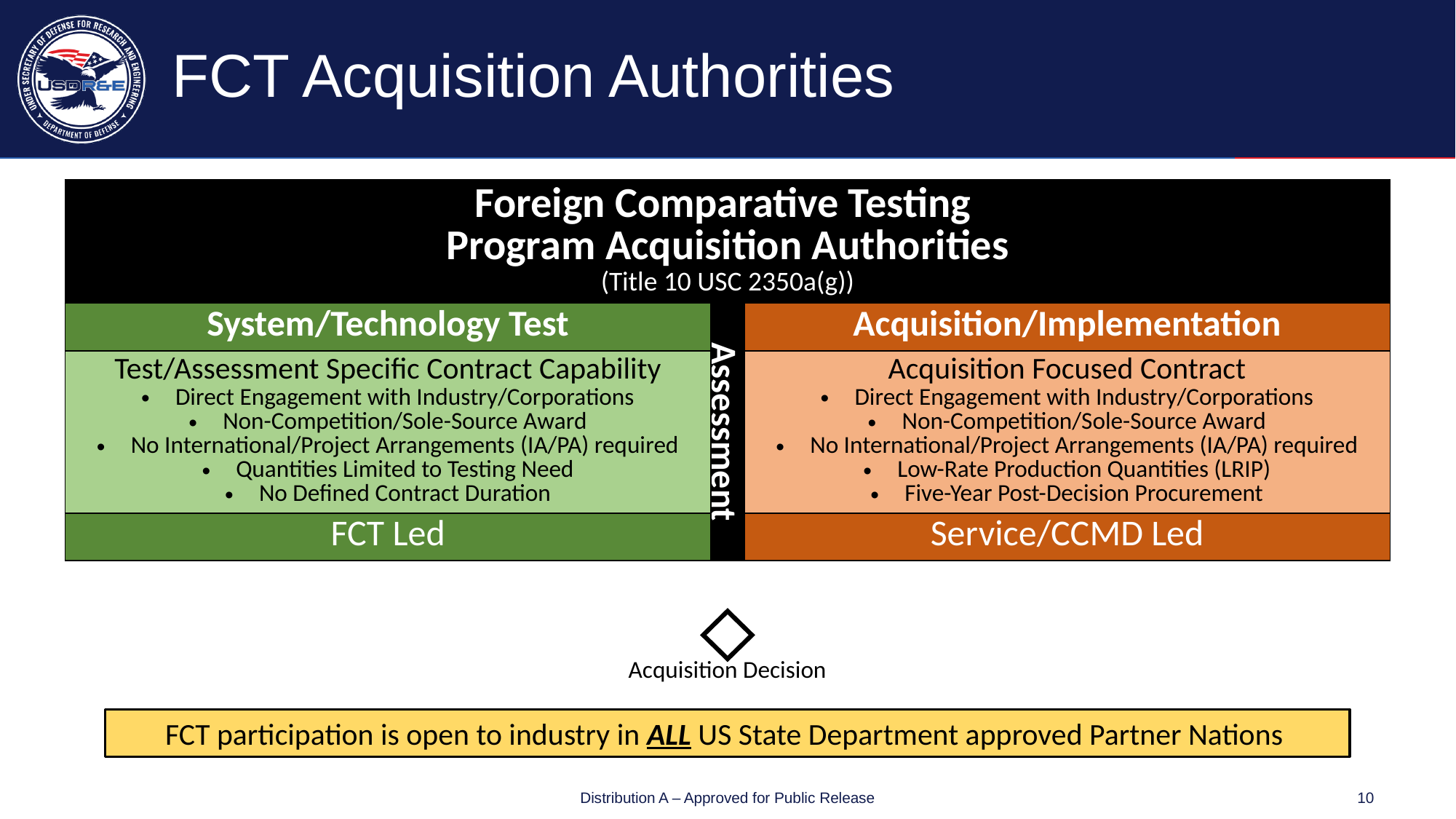

# FCT Acquisition Authorities
| Foreign Comparative Testing Program Acquisition Authorities (Title 10 USC 2350a(g)) |  |  |
| --- | --- | --- |
| System/Technology Test | Assessment | Acquisition/Implementation |
| Test/Assessment Specific Contract Capability Direct Engagement with Industry/Corporations Non-Competition/Sole-Source Award No International/Project Arrangements (IA/PA) required Quantities Limited to Testing Need No Defined Contract Duration |  | Acquisition Focused Contract Direct Engagement with Industry/Corporations Non-Competition/Sole-Source Award No International/Project Arrangements (IA/PA) required Low-Rate Production Quantities (LRIP) Five-Year Post-Decision Procurement |
| FCT Led |  | Service/CCMD Led |

Acquisition Decision
FCT participation is open to industry in ALL US State Department approved Partner Nations
10